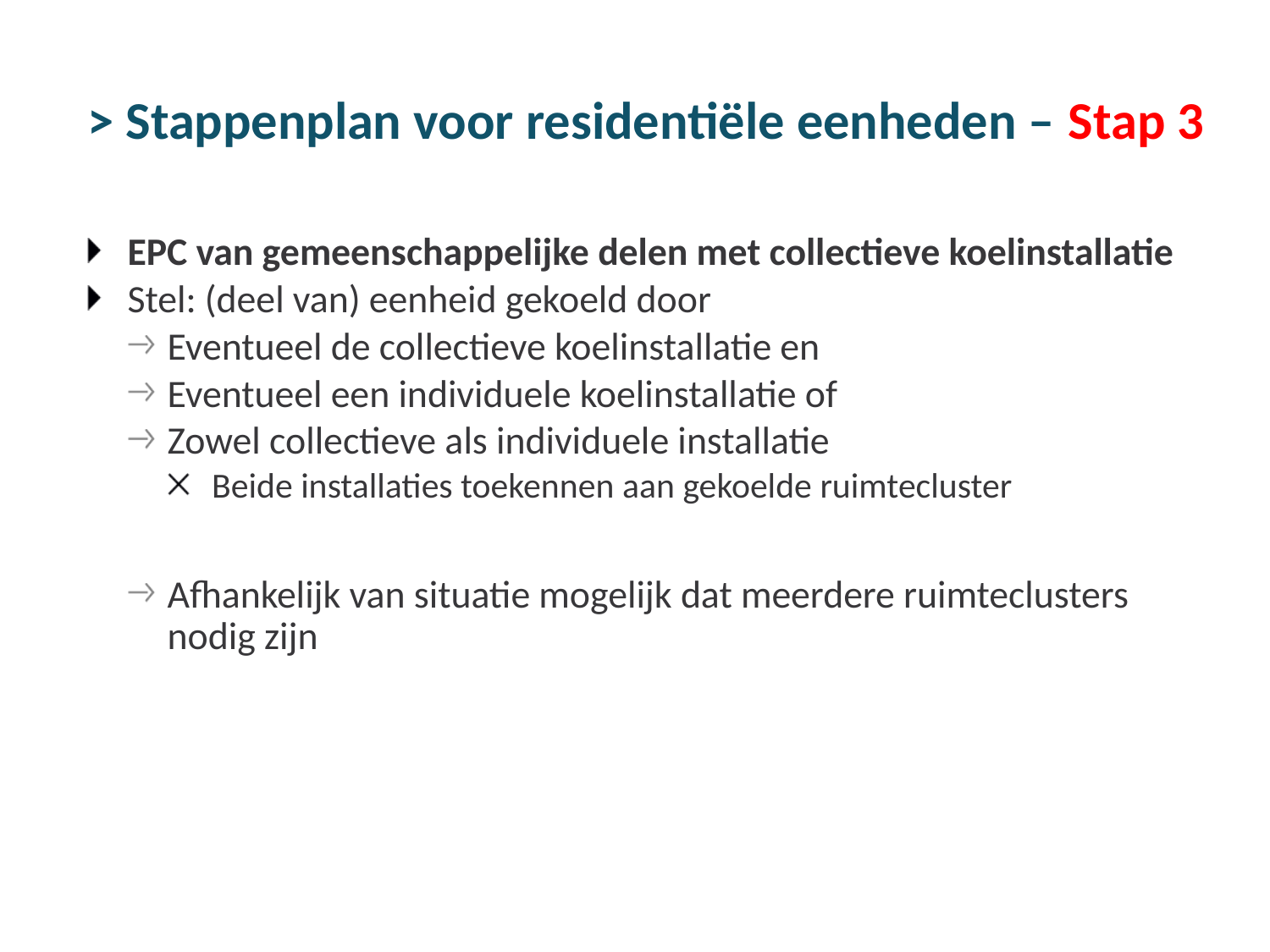

# > Stappenplan voor residentiële eenheden – Stap 3
EPC van gemeenschappelijke delen met collectieve koelinstallatie
Stel: (deel van) eenheid gekoeld door
Eventueel de collectieve koelinstallatie en
Eventueel een individuele koelinstallatie of
Zowel collectieve als individuele installatie
Beide installaties toekennen aan gekoelde ruimtecluster

Afhankelijk van situatie mogelijk dat meerdere ruimteclusters nodig zijn